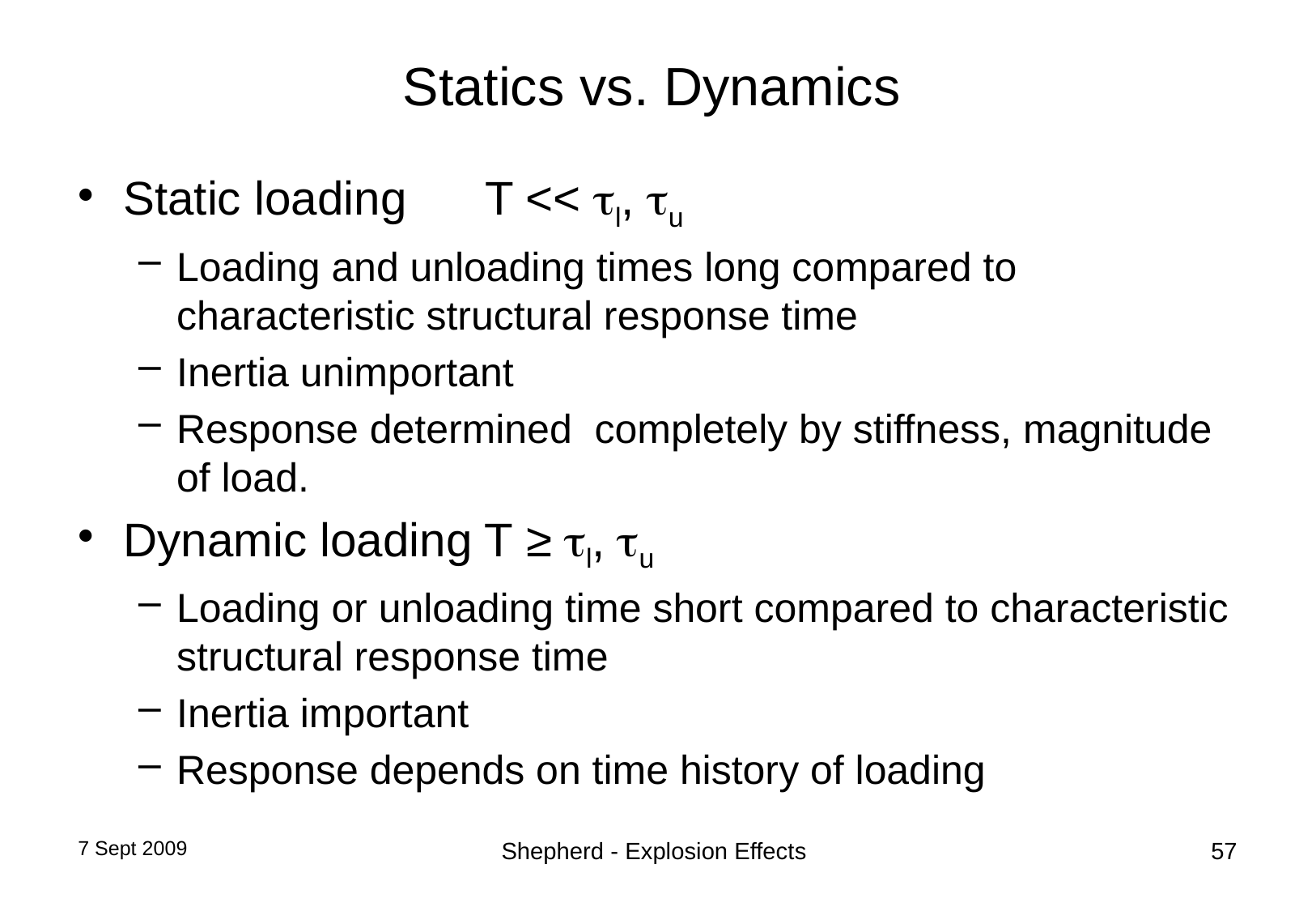

# Statics vs. Dynamics
Static loading      T << τl, τu
Loading and unloading times long compared to characteristic structural response time
Inertia unimportant
Response determined  completely by stiffness, magnitude of load.
Dynamic loading T ≥ τl, τu
Loading or unloading time short compared to characteristic structural response time
Inertia important
Response depends on time history of loading
7 Sept 2009
Shepherd - Explosion Effects
57